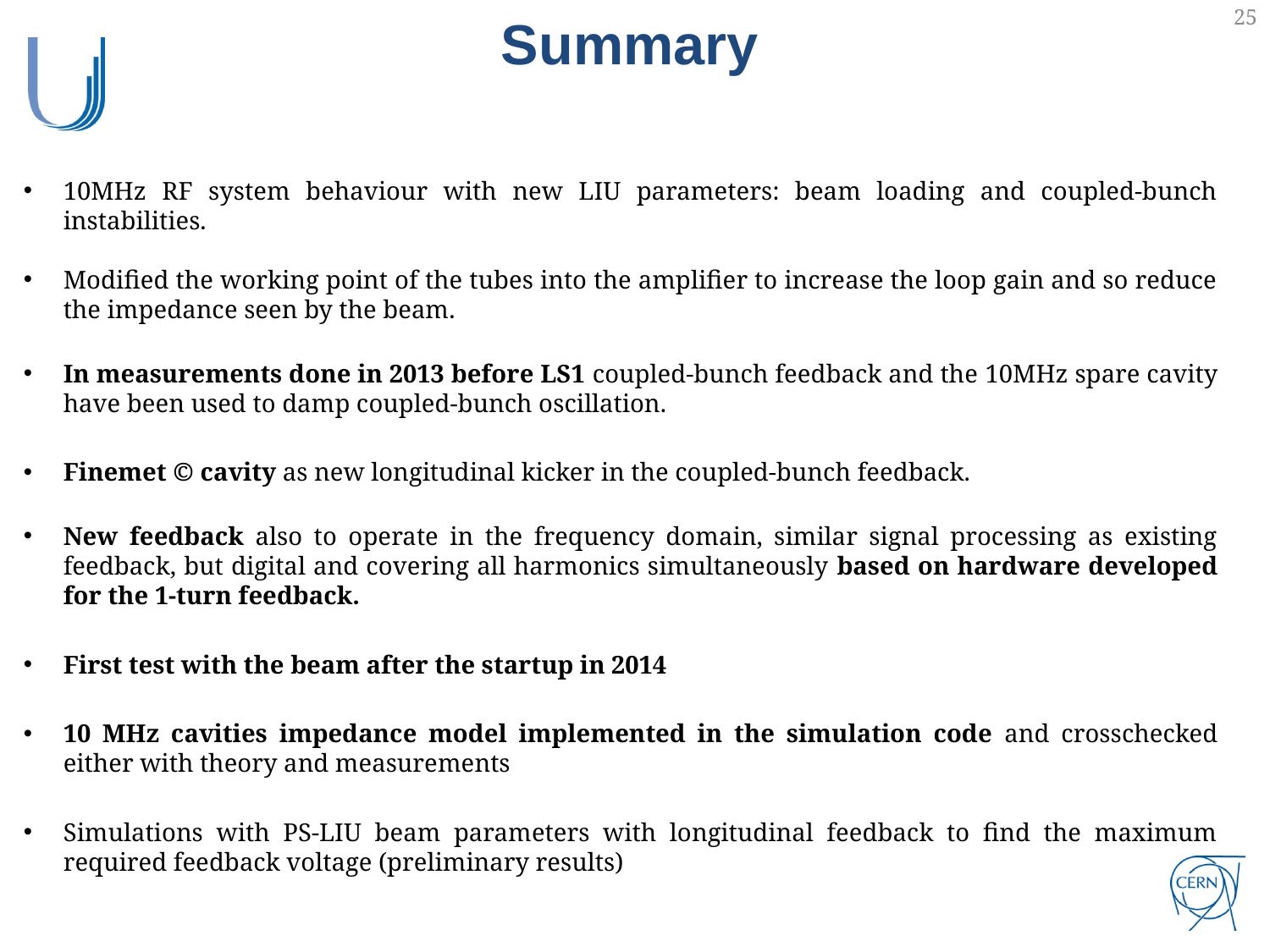

Summary
25
10MHz RF system behaviour with new LIU parameters: beam loading and coupled-bunch instabilities.

Modified the working point of the tubes into the amplifier to increase the loop gain and so reduce the impedance seen by the beam.

In measurements done in 2013 before LS1 coupled-bunch feedback and the 10MHz spare cavity have been used to damp coupled-bunch oscillation.

Finemet © cavity as new longitudinal kicker in the coupled-bunch feedback.

New feedback also to operate in the frequency domain, similar signal processing as existing feedback, but digital and covering all harmonics simultaneously based on hardware developed for the 1-turn feedback.

First test with the beam after the startup in 2014

10 MHz cavities impedance model implemented in the simulation code and crosschecked either with theory and measurements

Simulations with PS-LIU beam parameters with longitudinal feedback to find the maximum required feedback voltage (preliminary results)